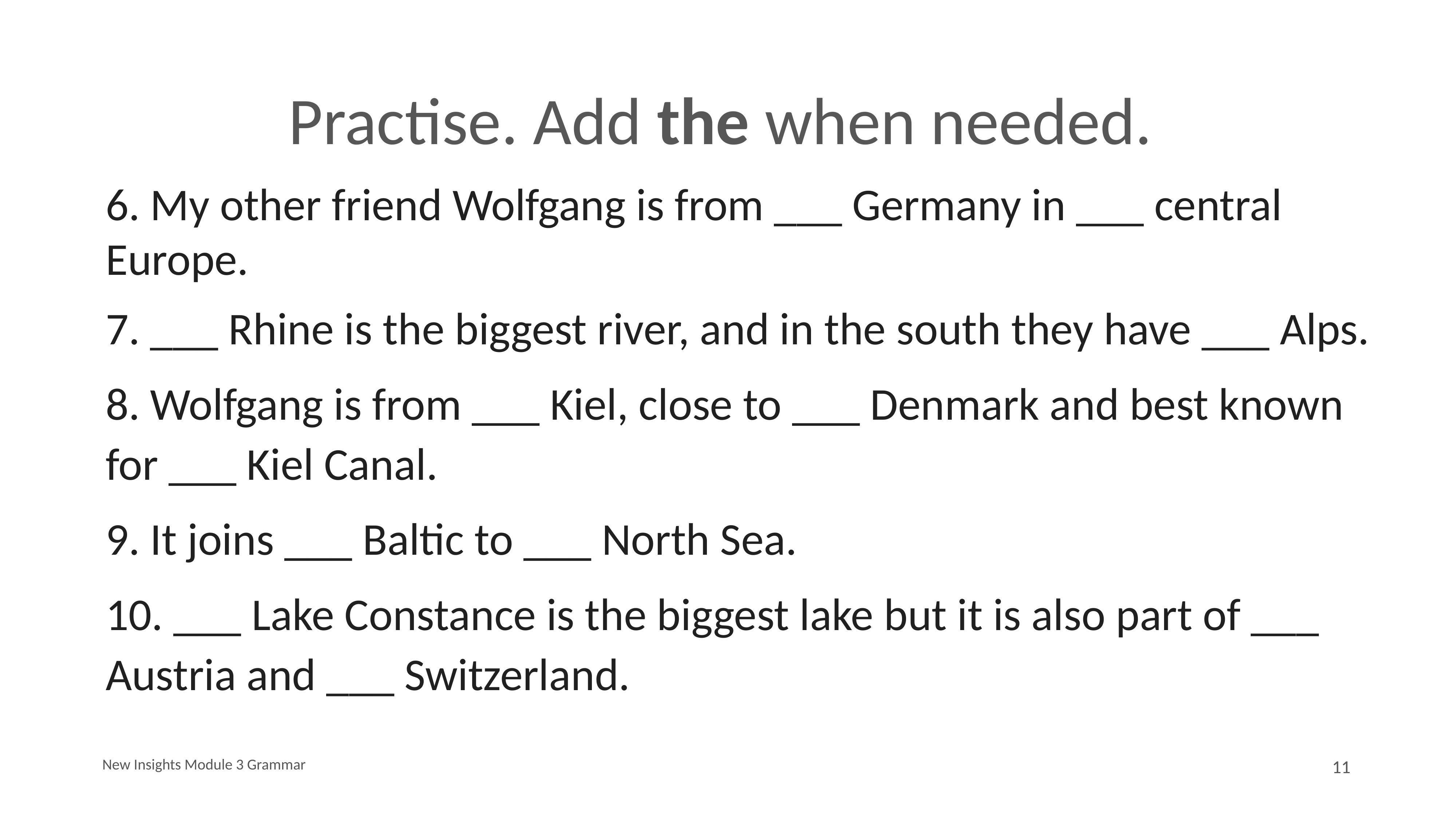

# Practise. Add the when needed.
6. My other friend Wolfgang is from ___ Germany in ___ central Europe.
7. ___ Rhine is the biggest river, and in the south they have ___ Alps.
8. Wolfgang is from ___ Kiel, close to ___ Denmark and best known for ___ Kiel Canal.
9. It joins ___ Baltic to ___ North Sea.
10. ___ Lake Constance is the biggest lake but it is also part of ___ Austria and ___ Switzerland.
New Insights Module 3 Grammar
11